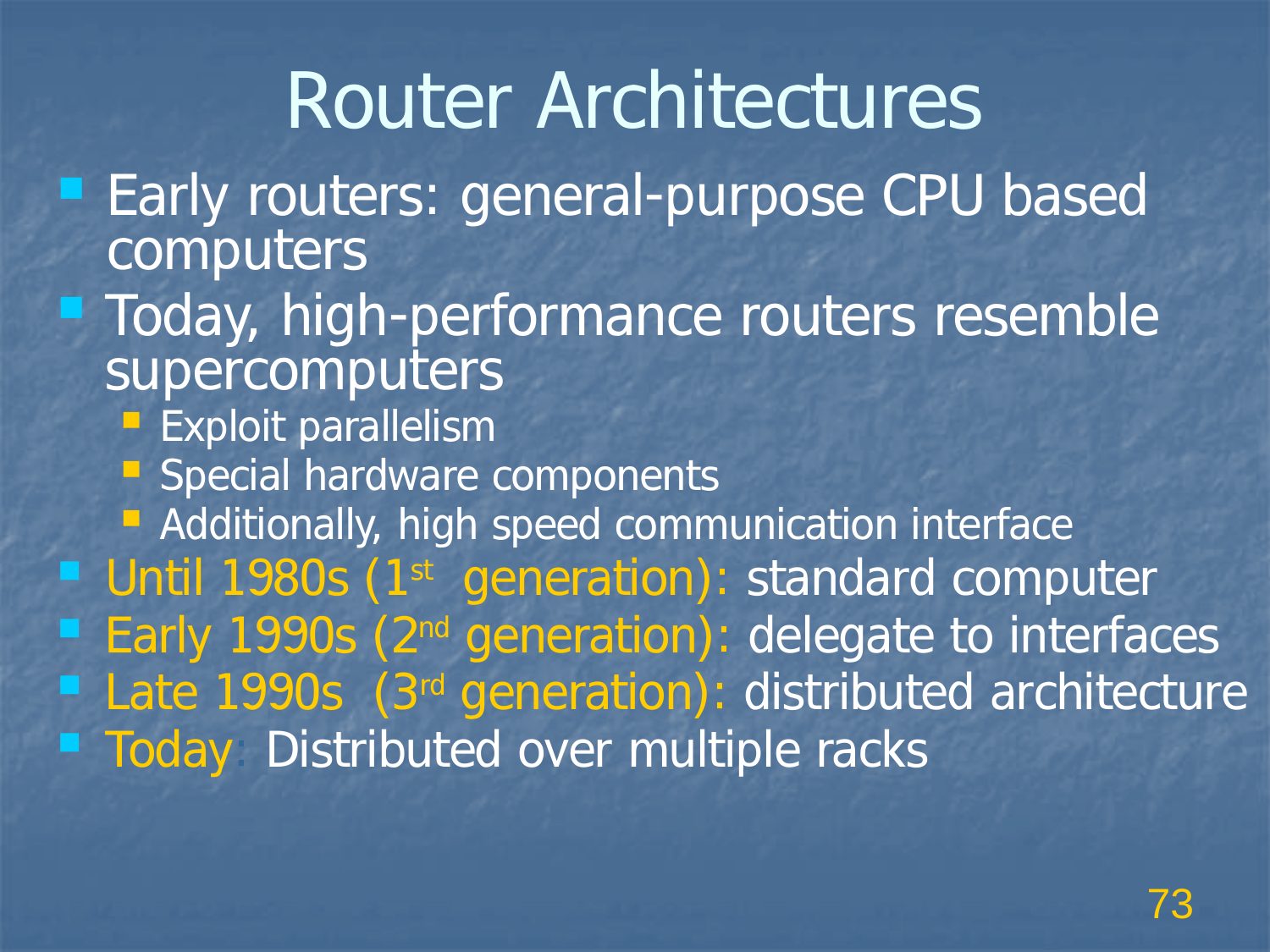

# Router Architectures
Early routers: general-purpose CPU based computers
Today, high-performance routers resemble supercomputers
Exploit parallelism
Special hardware components
Additionally, high speed communication interface
Until 1980s (1st  generation): standard computer
Early 1990s (2nd generation): delegate to interfaces
Late 1990s  (3rd generation): distributed architecture
Today: Distributed over multiple racks
73